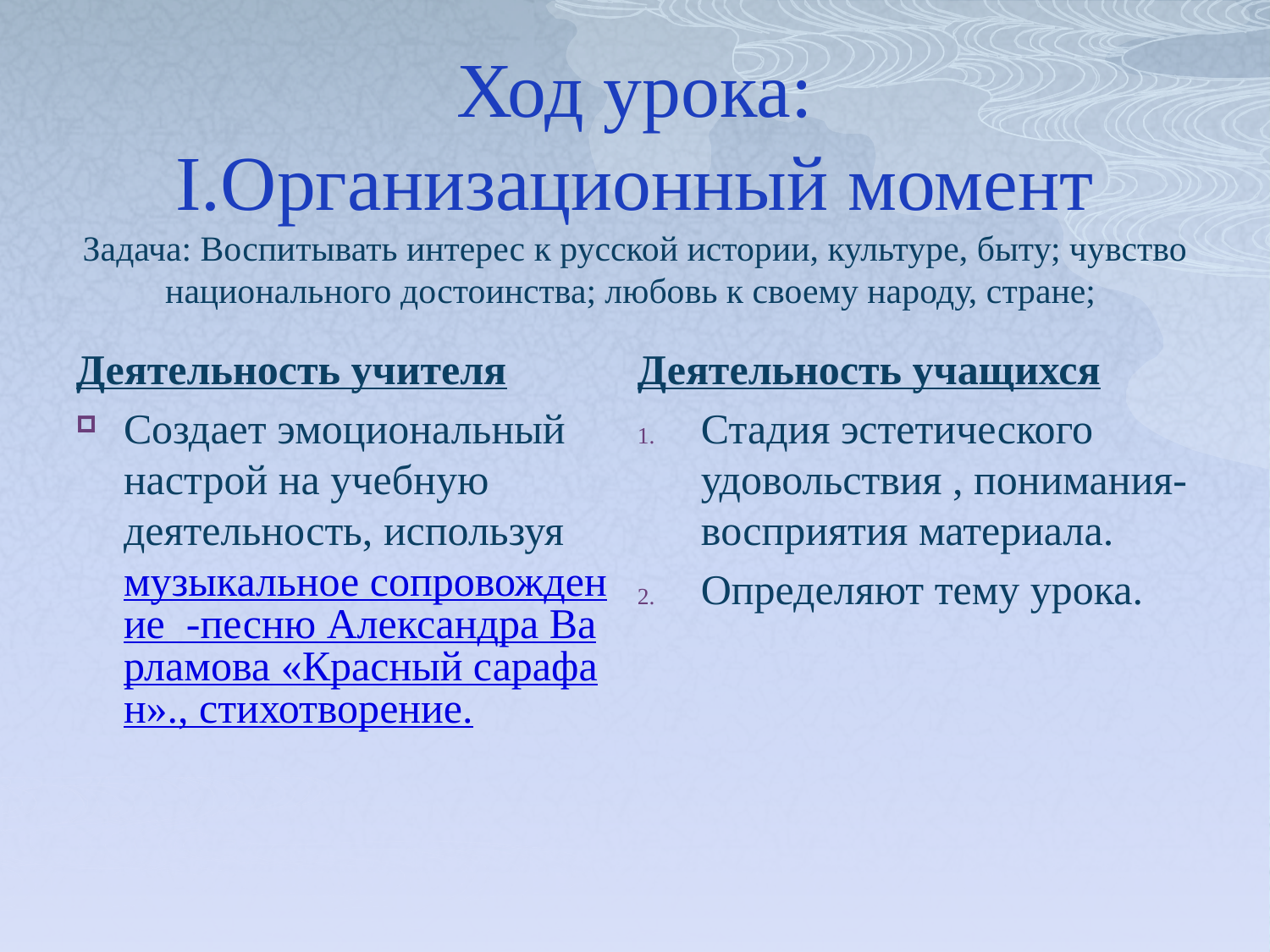

# Ход урока: I.Организационный момент Задача: Воспитывать интерес к русской истории, культуре, быту; чувство национального достоинства; любовь к своему народу, стране;

Деятельность учителя
Создает эмоциональный настрой на учебную деятельность, используя музыкальное сопровождение  -песню Александра Варламова «Красный сарафан»., стихотворение.
Деятельность учащихся
Стадия эстетического удовольствия , понимания- восприятия материала.
Определяют тему урока.